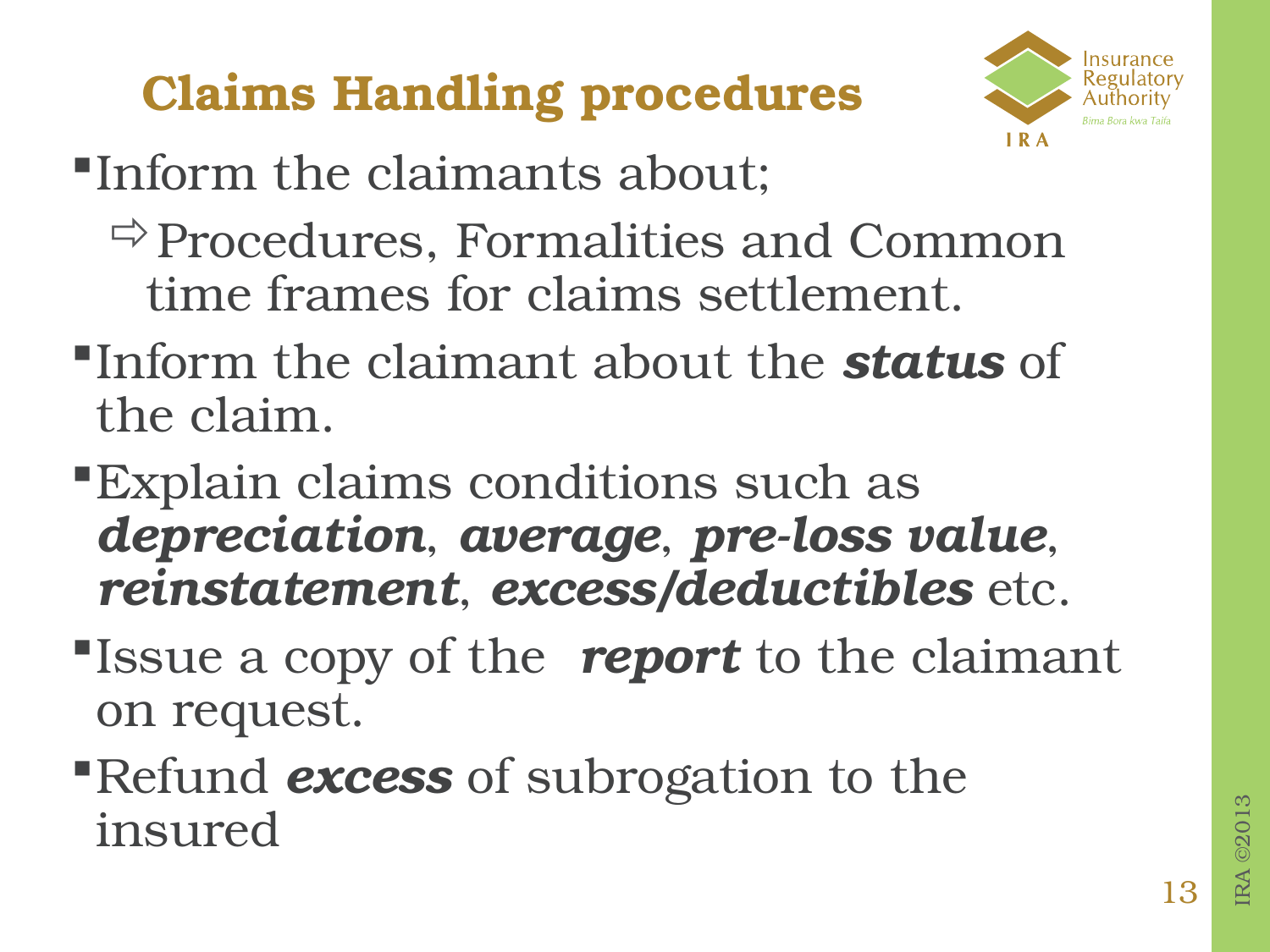

# Claims Handling procedures
Inform the claimants about;
Procedures, Formalities and Common time frames for claims settlement.
Inform the claimant about the status of the claim.
Explain claims conditions such as depreciation, average, pre-loss value, reinstatement, excess/deductibles etc.
Issue a copy of the  report to the claimant on request.
Refund excess of subrogation to the insured